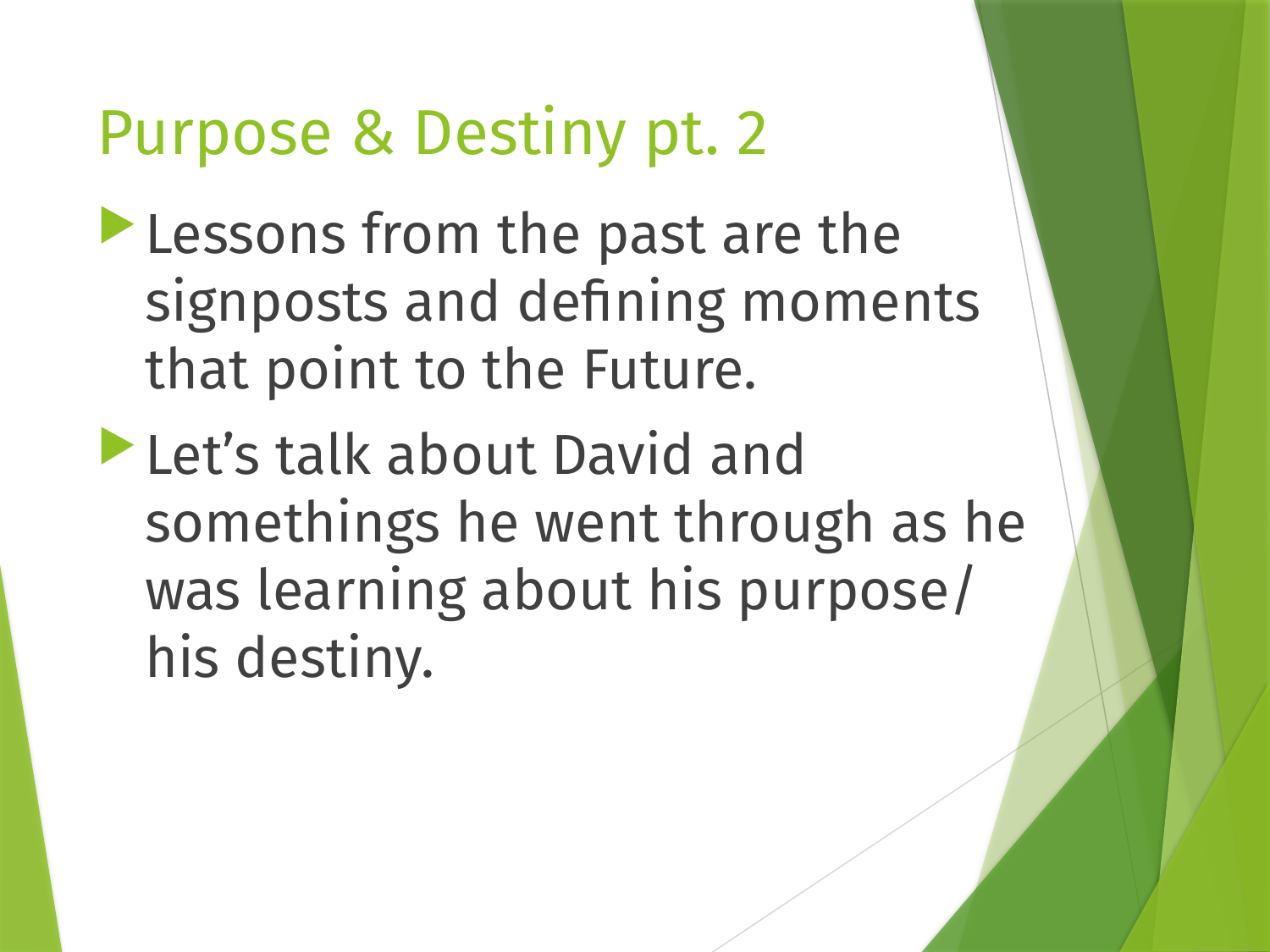

# Purpose & Destiny pt. 2
Lessons from the past are the signposts and defining moments that point to the Future.
Let’s talk about David and somethings he went through as he was learning about his purpose/ his destiny.